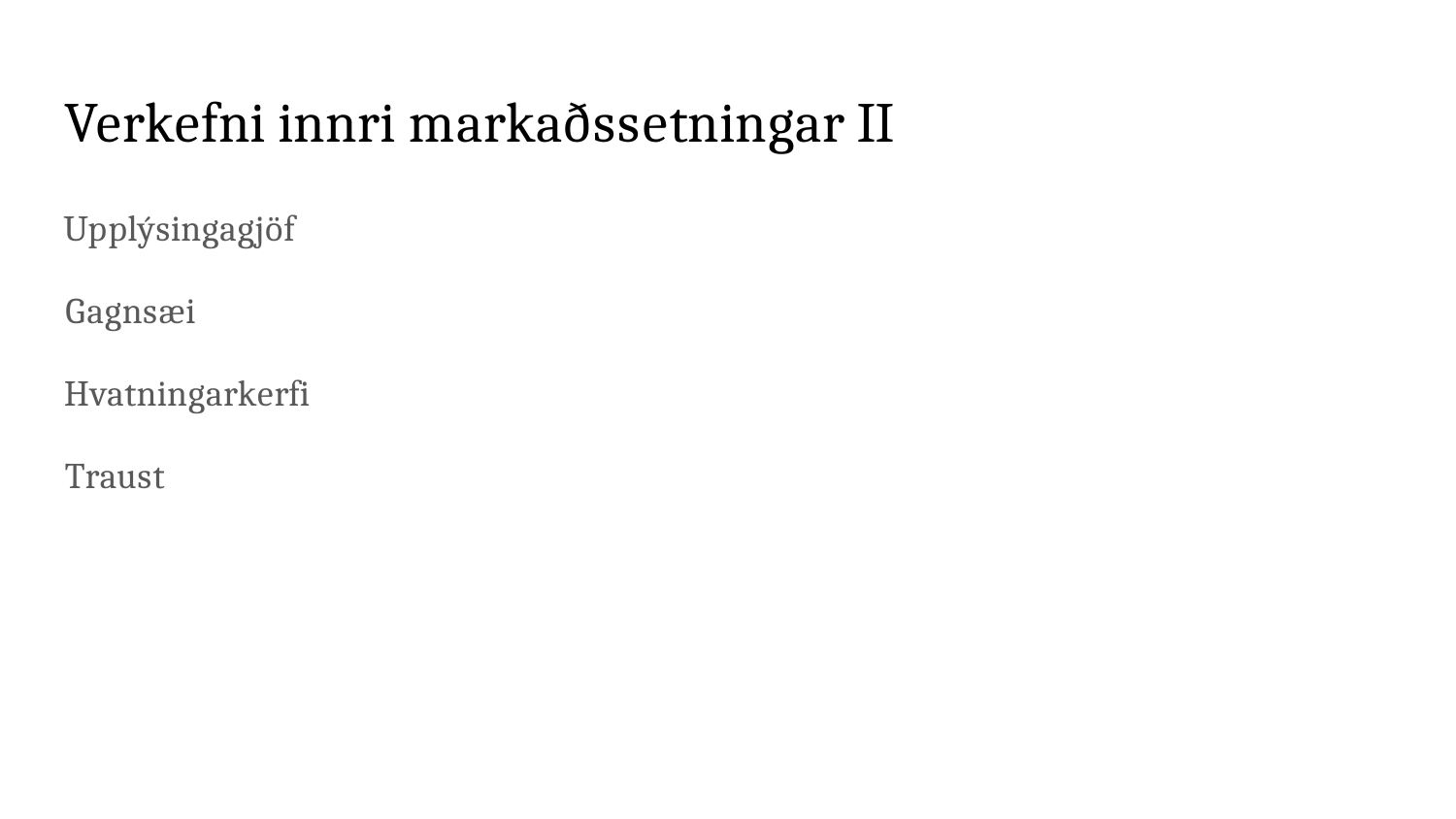

# Verkefni innri markaðssetningar II
Upplýsingagjöf
Gagnsæi
Hvatningarkerfi
Traust